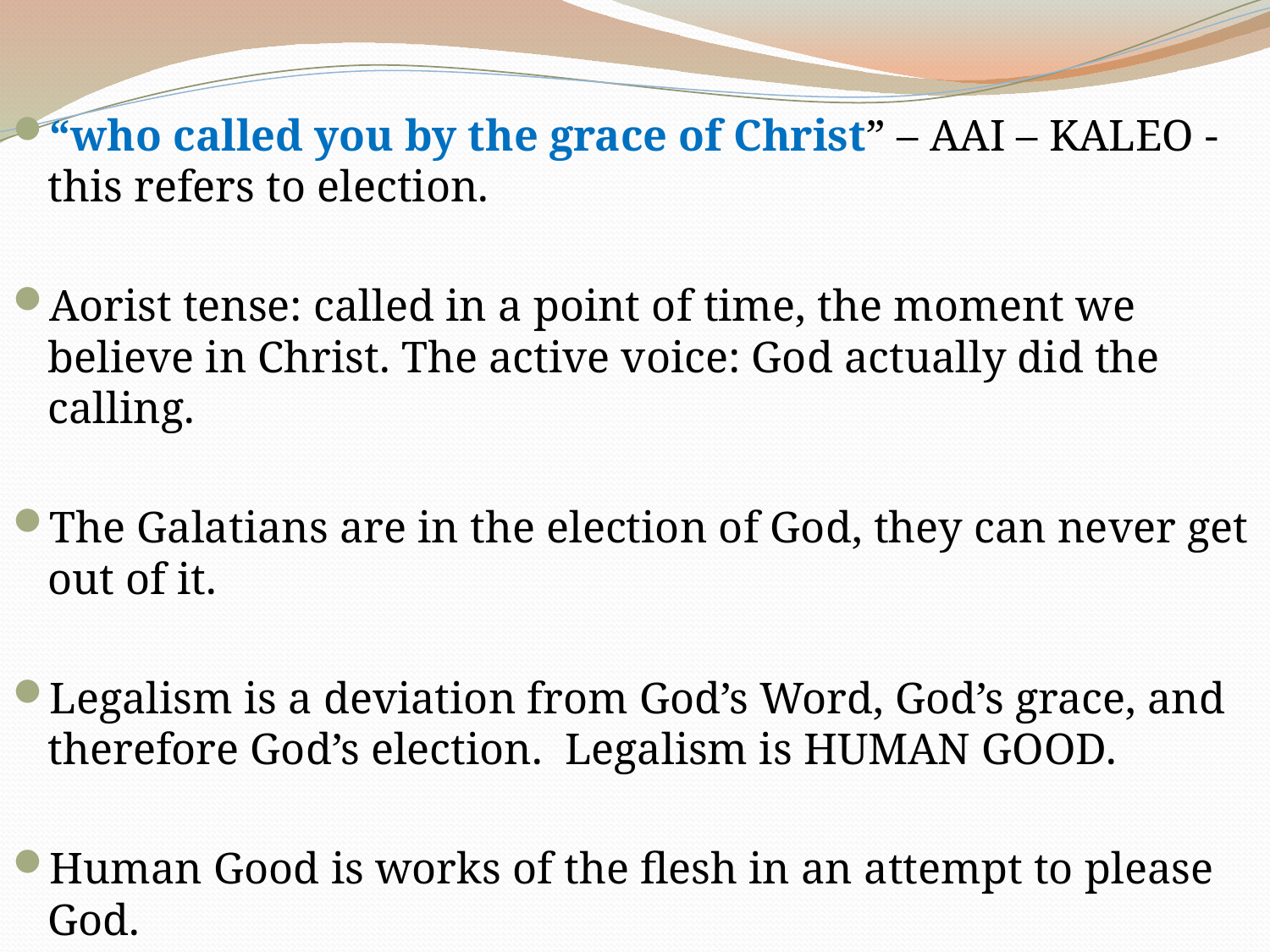

“who called you by the grace of Christ” – AAI – KALEO - this refers to election.

Aorist tense: called in a point of time, the moment we believe in Christ. The active voice: God actually did the calling.

The Galatians are in the election of God, they can never get out of it.

Legalism is a deviation from God’s Word, God’s grace, and therefore God’s election.  Legalism is HUMAN GOOD.

Human Good is works of the flesh in an attempt to please God.